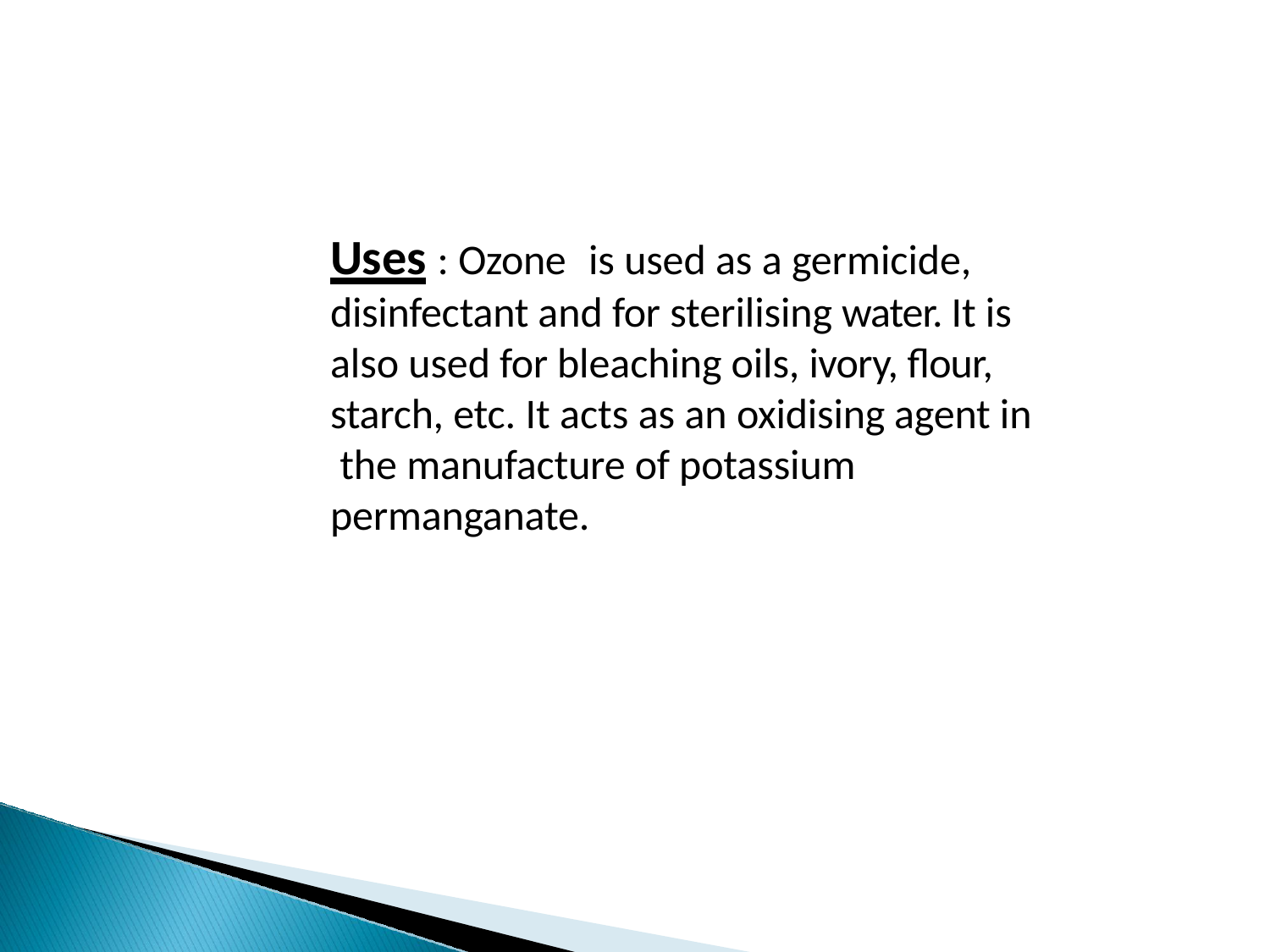

Uses : Ozone	is used as a germicide,  disinfectant and for sterilising water. It is  also used for bleaching oils, ivory, flour,  starch, etc. It acts as an oxidising agent in  the manufacture of potassium  permanganate.